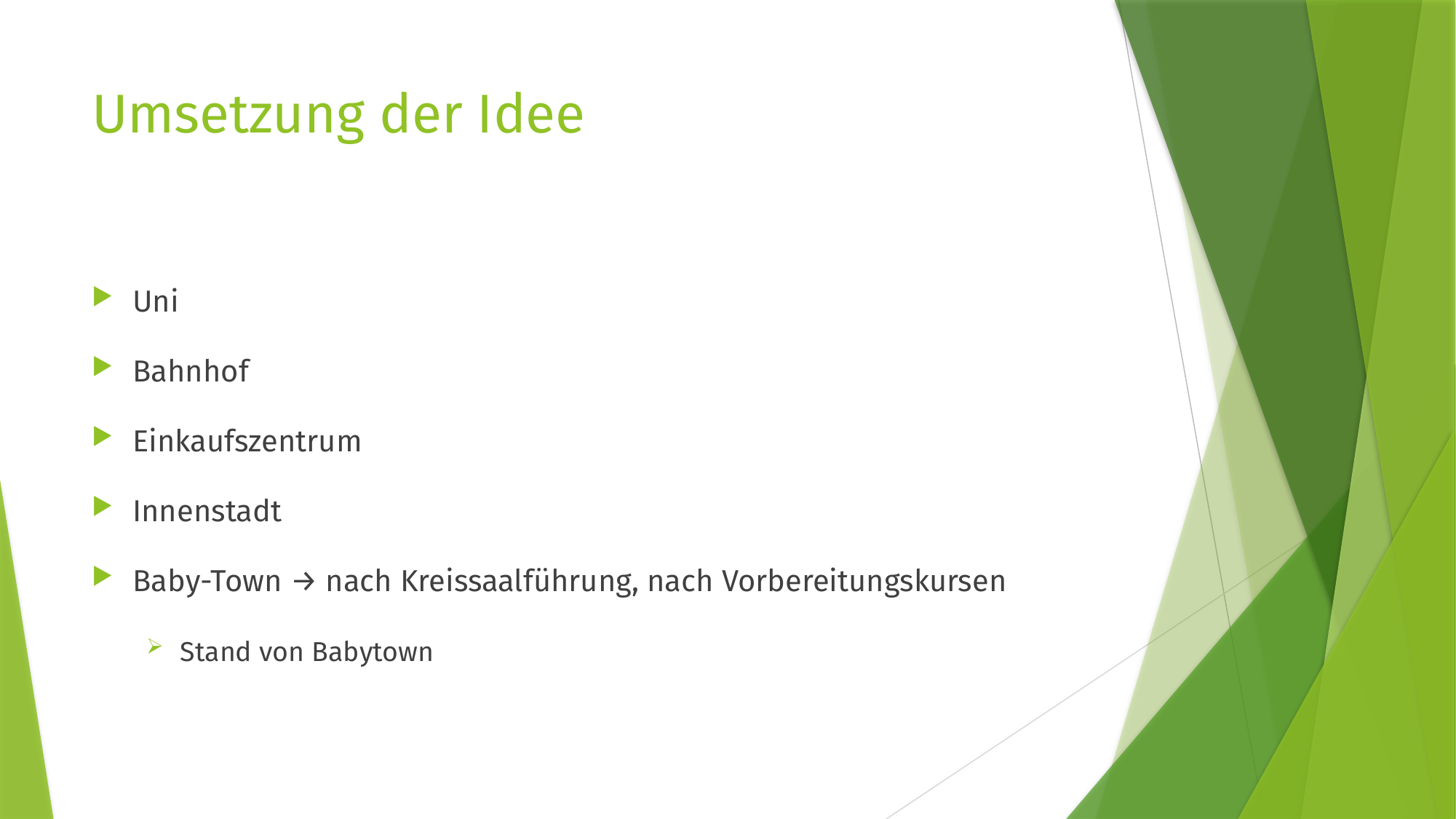

# Umsetzung der Idee
Uni
Bahnhof
Einkaufszentrum
Innenstadt
Baby-Town → nach Kreissaalführung, nach Vorbereitungskursen
Stand von Babytown